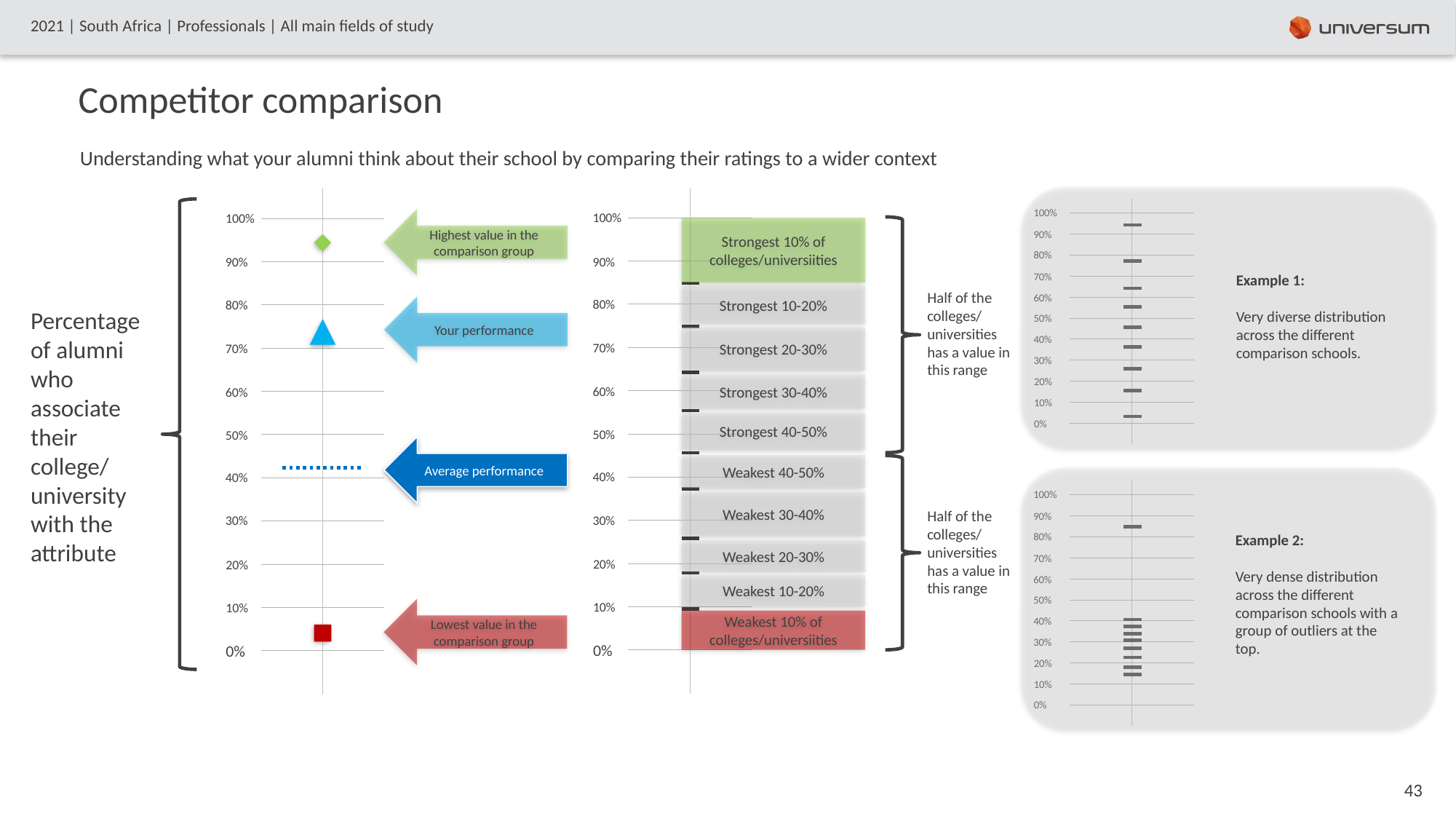

2021 | South Africa | Professionals | All main fields of study

# Competitor comparison
Understanding what your alumni think about their school by comparing their ratings to a wider context

100%
100%
90%
80%
70%
60%
50%
40%
30%
20%
10%
0%
Example 1:

Very diverse distribution across the different comparison schools.

100%
Highest value in the comparison group

Half of the
colleges/
universities
has a value in
this range
Strongest 10% of colleges/universiities

90%
90%
80%
80%
Strongest 10-20%
Percentage of alumni who associate their college/
university with the attribute
Your performance

Strongest 20-30%
70%
70%
60%
60%
Strongest 30-40%
Strongest 40-50%
50%
50%
Average performance
Weakest 40-50%
Half of the
colleges/
universities
has a value in
this range

40%
40%

Example 2:

Very dense distribution across the different comparison schools with a group of outliers at the top.
100%
90%
80%
70%
60%
50%
40%
30%
20%
10%
0%
Weakest 30-40%
30%
30%
Weakest 20-30%
20%
20%
Weakest 10-20%
10%
10%
Lowest value in the comparison group
Weakest 10% of colleges/universiities

0%
0%